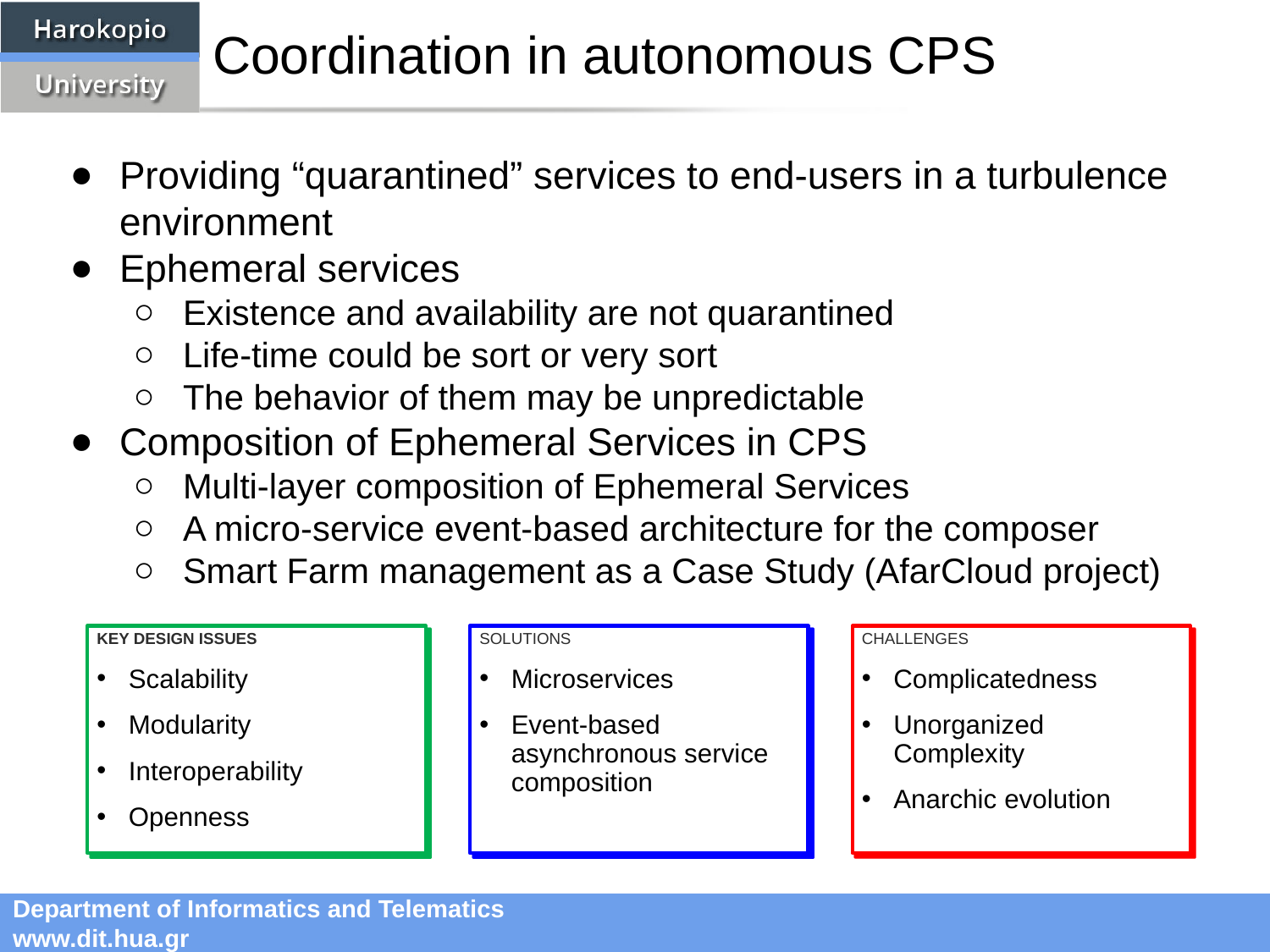

# Coordination in autonomous CPS
Providing “quarantined” services to end-users in a turbulence environment
Ephemeral services
Existence and availability are not quarantined
Life-time could be sort or very sort
The behavior of them may be unpredictable
Composition of Ephemeral Services in CPS
Multi-layer composition of Ephemeral Services
A micro-service event-based architecture for the composer
Smart Farm management as a Case Study (AfarCloud project)
KEY DESIGN ISSUES
Scalability
Modularity
Interoperability
Openness
SOLUTIONS
Microservices
Event-based asynchronous service composition
CHALLENGES
Complicatedness
Unorganized Complexity
Anarchic evolution